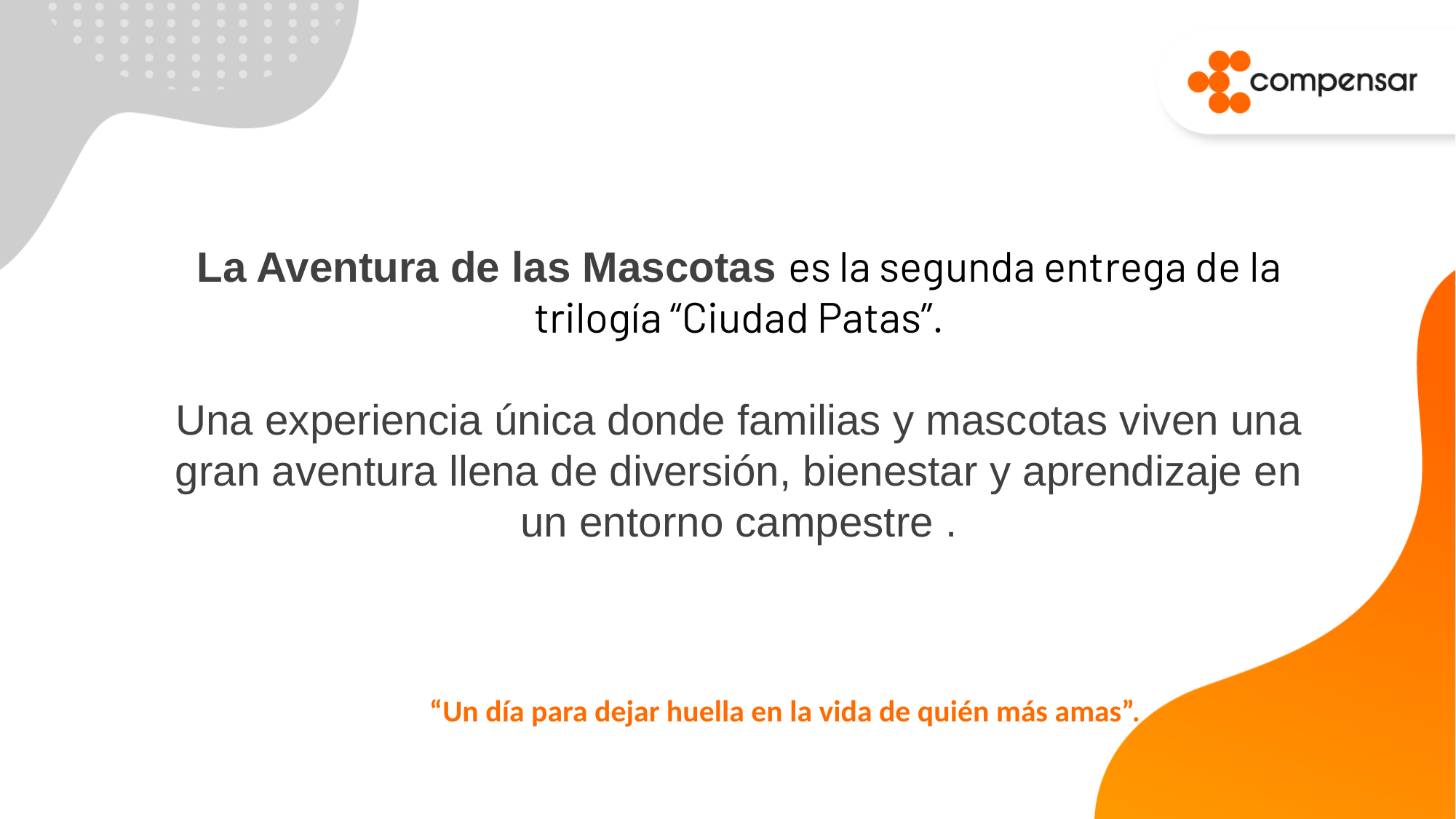

La Aventura de las Mascotas es la segunda entrega de la trilogía “Ciudad Patas”.

Una experiencia única donde familias y mascotas viven una gran aventura llena de diversión, bienestar y aprendizaje en un entorno campestre .

“Un día para dejar huella en la vida de quién más amas”.